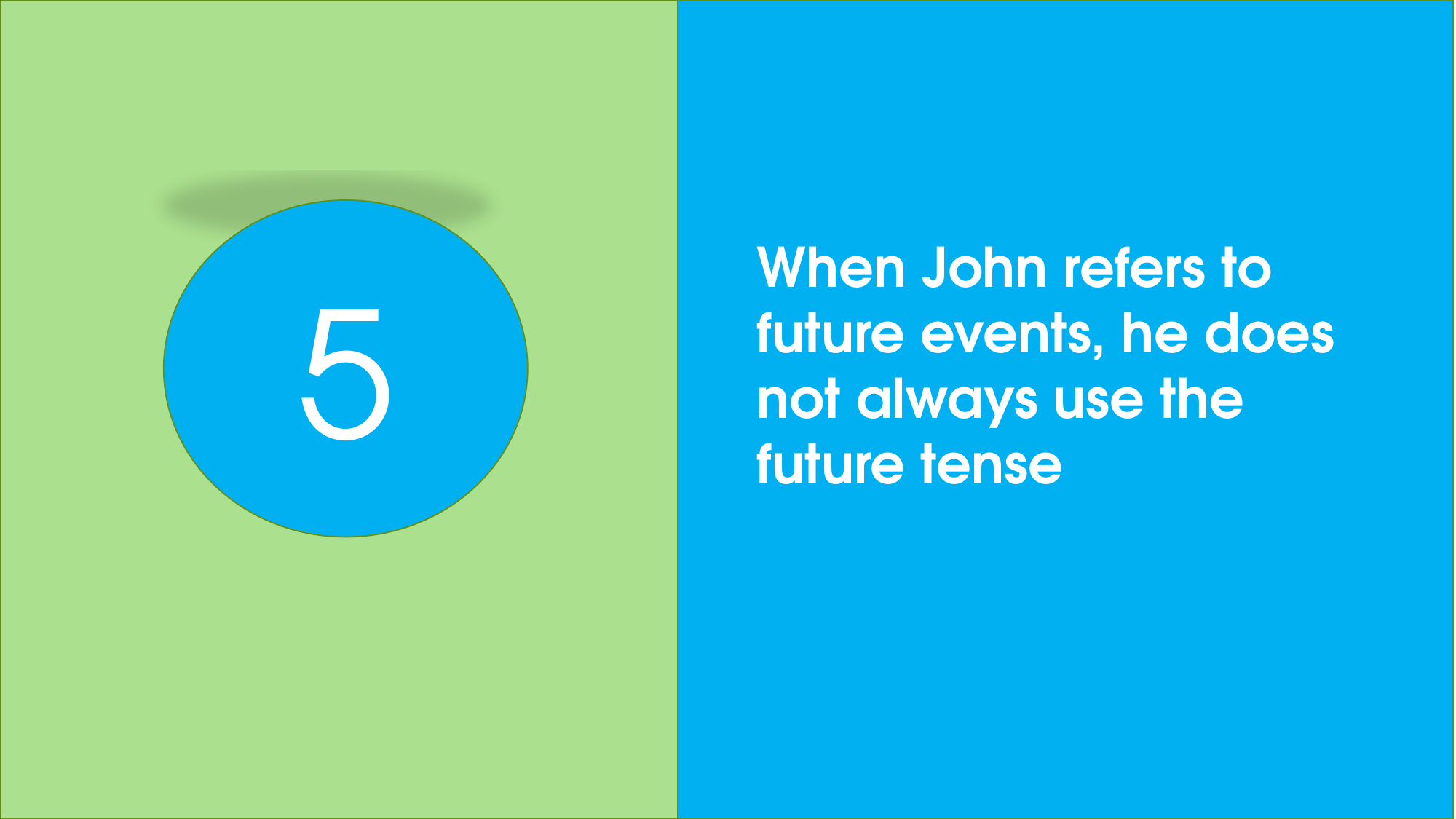

5
When John refers to future events, he does not always use the future tense